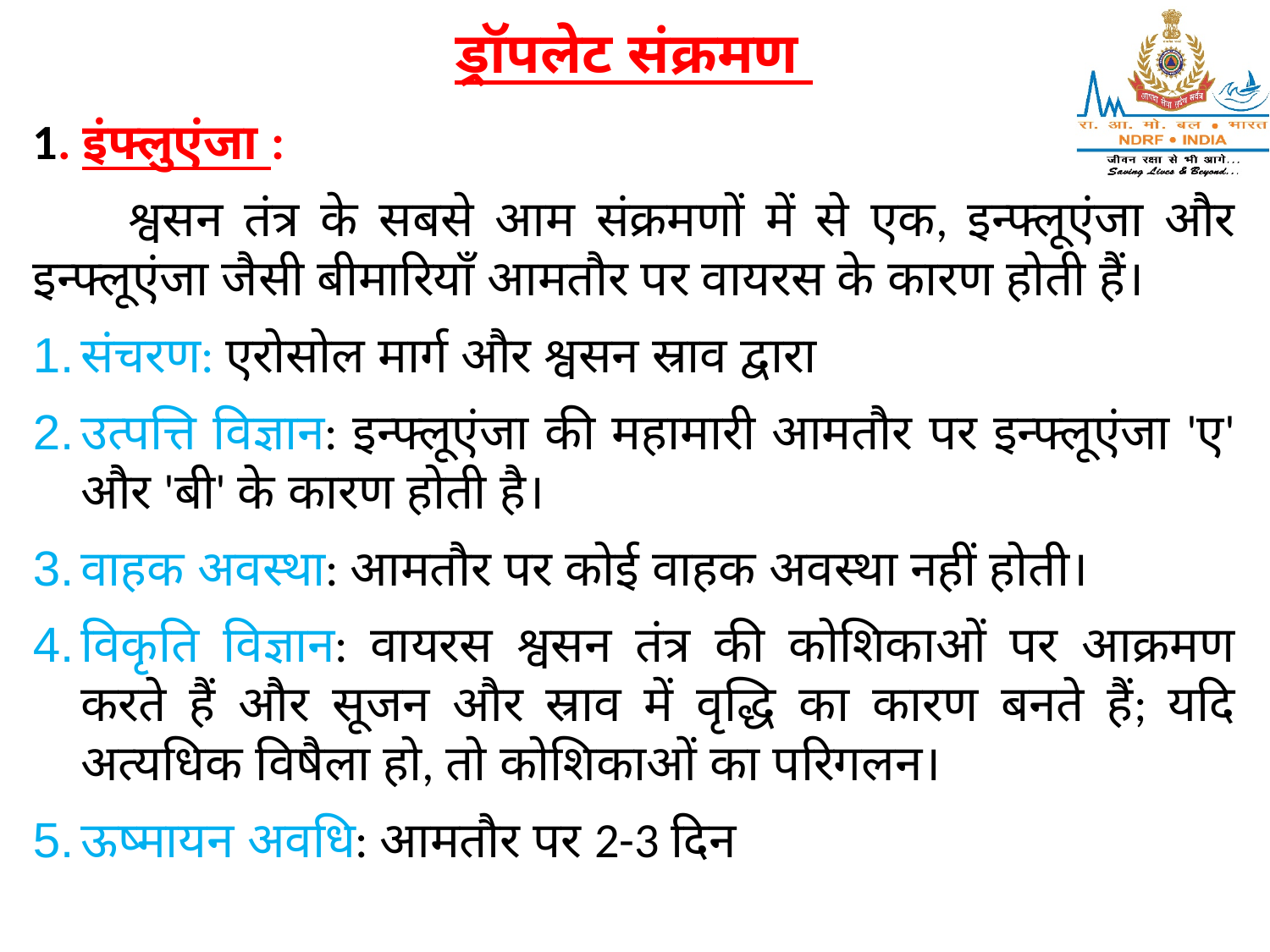

ड्रॉपलेट संक्रमण
1. इंफ्लुएंजा :
	श्वसन तंत्र के सबसे आम संक्रमणों में से एक, इन्फ्लूएंजा और इन्फ्लूएंजा जैसी बीमारियाँ आमतौर पर वायरस के कारण होती हैं।
संचरण: एरोसोल मार्ग और श्वसन स्राव द्वारा
उत्पत्ति विज्ञान: इन्फ्लूएंजा की महामारी आमतौर पर इन्फ्लूएंजा 'ए' और 'बी' के कारण होती है।
वाहक अवस्था: आमतौर पर कोई वाहक अवस्था नहीं होती।
विकृति विज्ञान: वायरस श्वसन तंत्र की कोशिकाओं पर आक्रमण करते हैं और सूजन और स्राव में वृद्धि का कारण बनते हैं; यदि अत्यधिक विषैला हो, तो कोशिकाओं का परिगलन।
ऊष्मायन अवधि: आमतौर पर 2-3 दिन